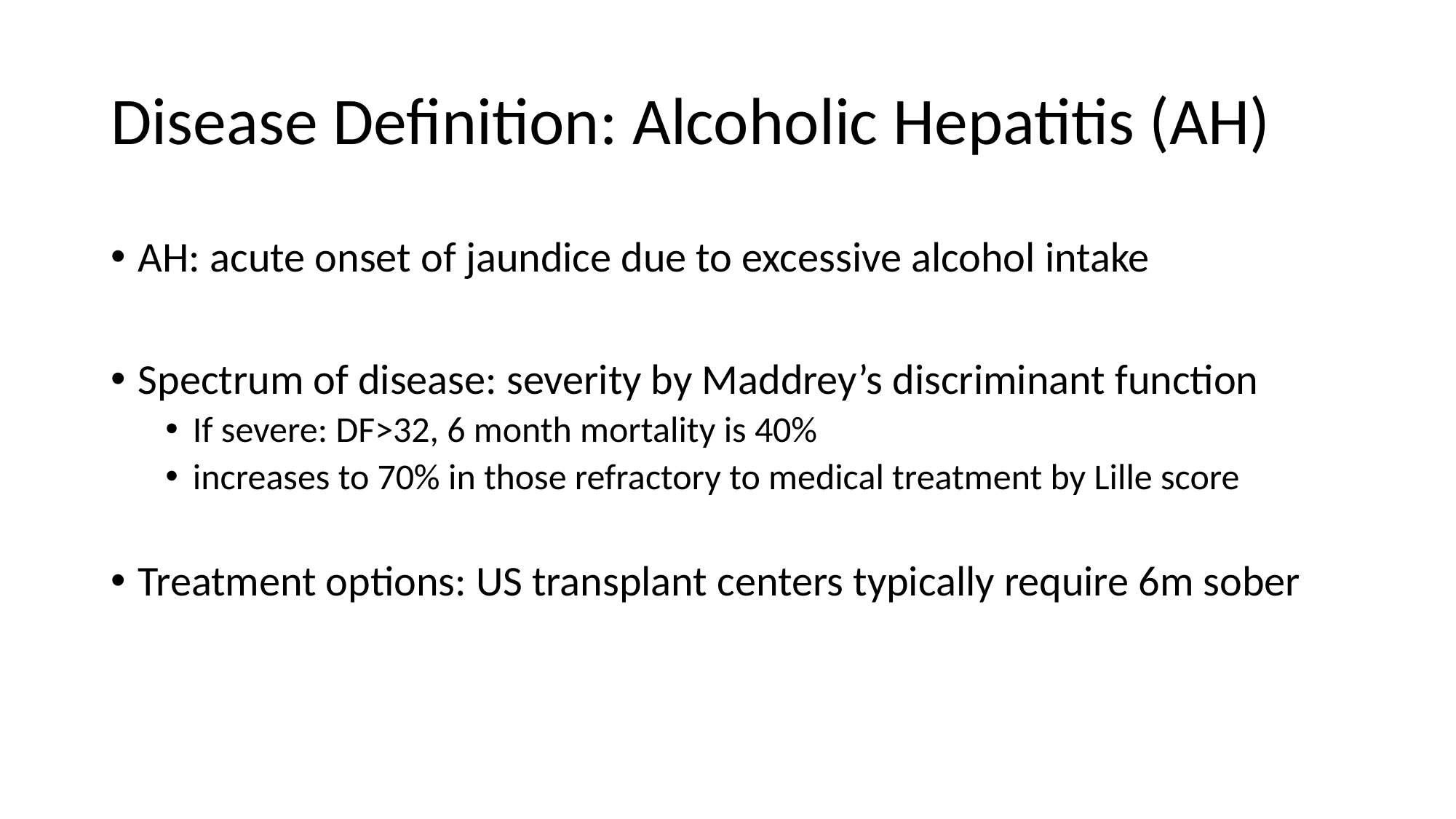

# Disease Definition: Alcoholic Hepatitis (AH)
AH: acute onset of jaundice due to excessive alcohol intake

Spectrum of disease: severity by Maddrey’s discriminant function
If severe: DF>32, 6 month mortality is 40%
increases to 70% in those refractory to medical treatment by Lille score

Treatment options: US transplant centers typically require 6m sober